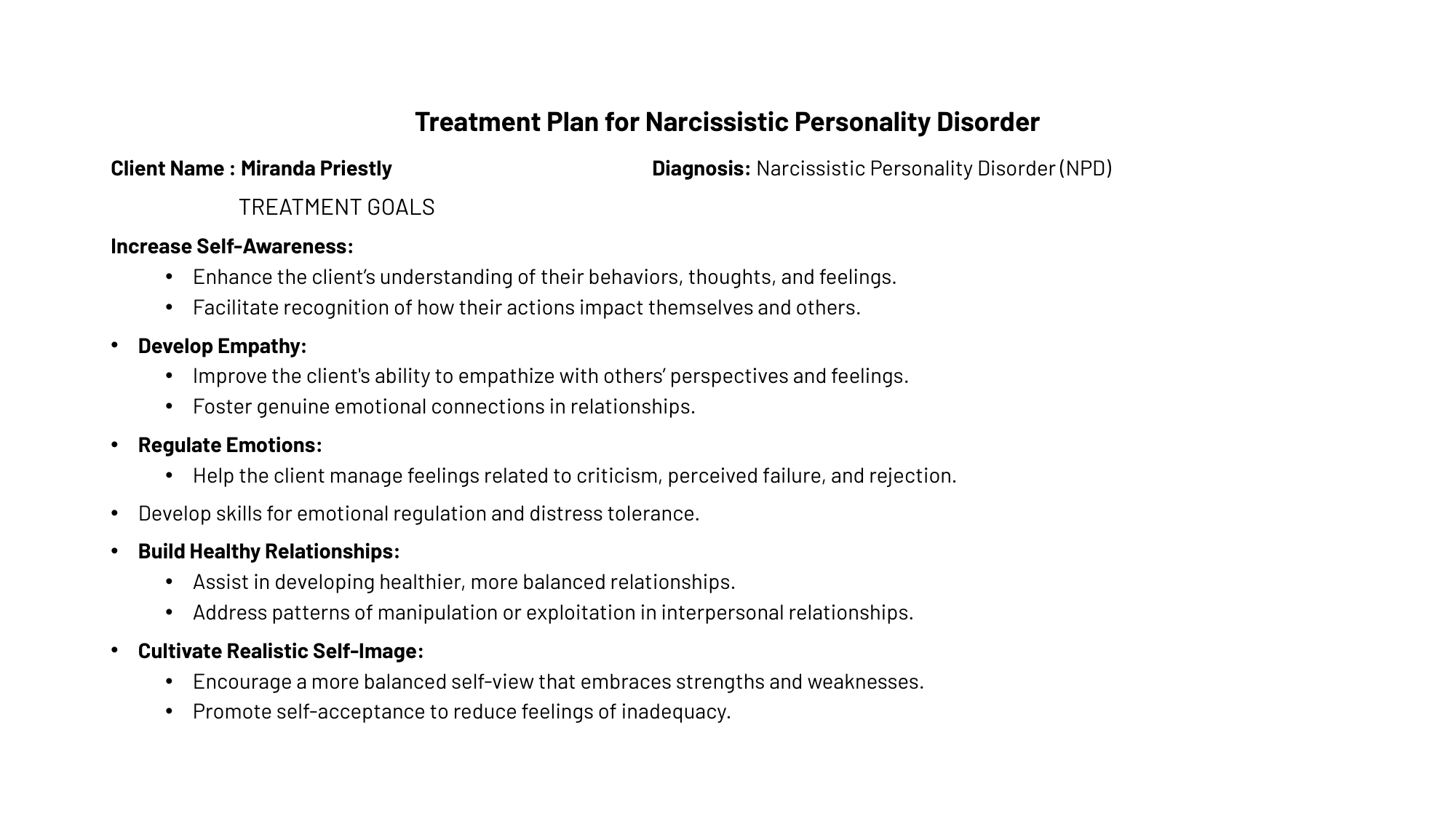

# Treatment Plan for Narcissistic Personality Disorder

Client Name : Miranda Priestly                                                              Diagnosis: Narcissistic Personality Disorder (NPD)
                            TREATMENT GOALS
Increase Self-Awareness:
Enhance the client’s understanding of their behaviors, thoughts, and feelings.
Facilitate recognition of how their actions impact themselves and others.
Develop Empathy:
Improve the client's ability to empathize with others’ perspectives and feelings.
Foster genuine emotional connections in relationships.
Regulate Emotions:
Help the client manage feelings related to criticism, perceived failure, and rejection.
Develop skills for emotional regulation and distress tolerance.
Build Healthy Relationships:
Assist in developing healthier, more balanced relationships.
Address patterns of manipulation or exploitation in interpersonal relationships.
Cultivate Realistic Self-Image:
Encourage a more balanced self-view that embraces strengths and weaknesses.
Promote self-acceptance to reduce feelings of inadequacy.